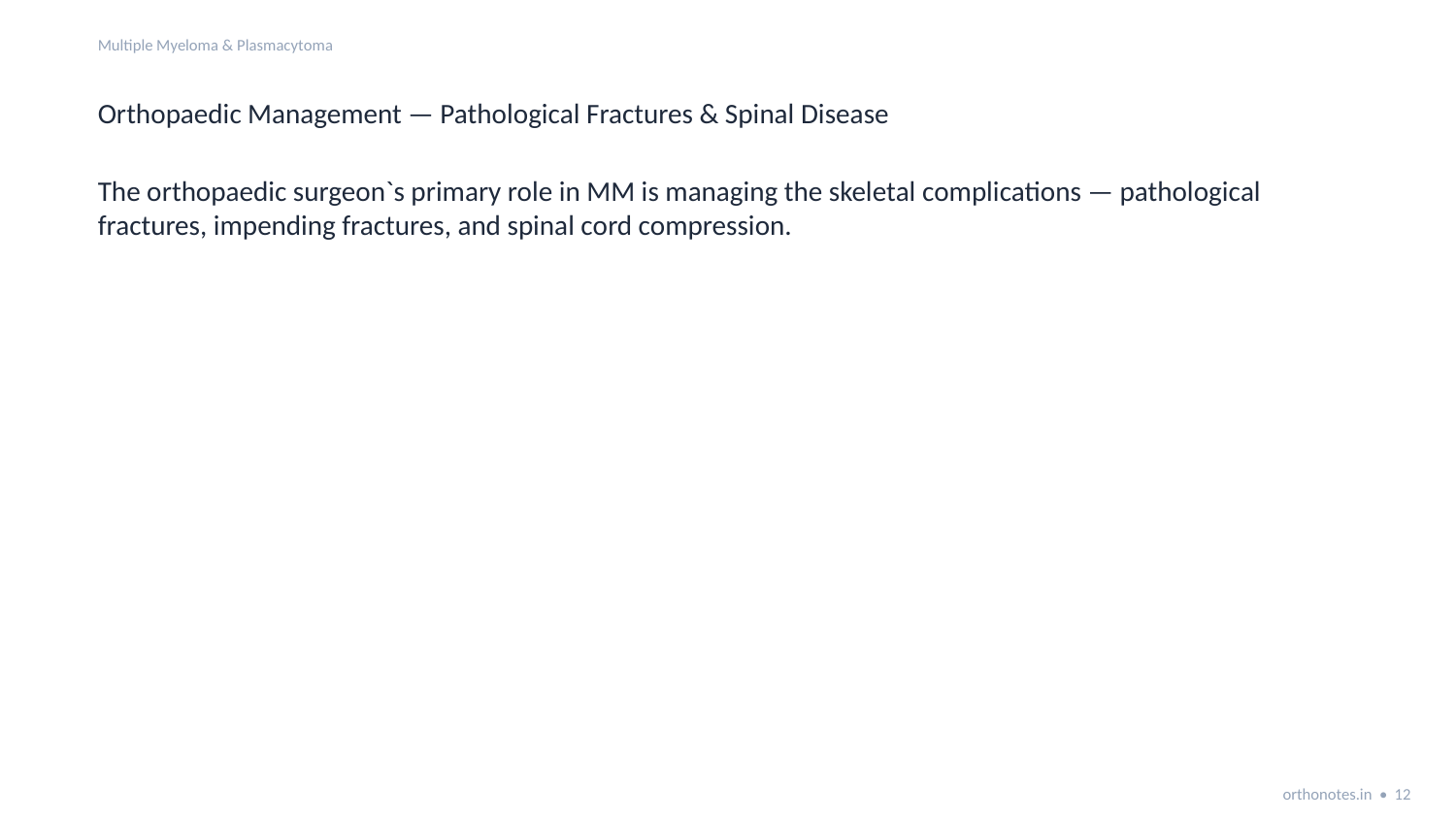

Multiple Myeloma & Plasmacytoma
Orthopaedic Management — Pathological Fractures & Spinal Disease
The orthopaedic surgeon`s primary role in MM is managing the skeletal complications — pathological fractures, impending fractures, and spinal cord compression.
orthonotes.in  •  12